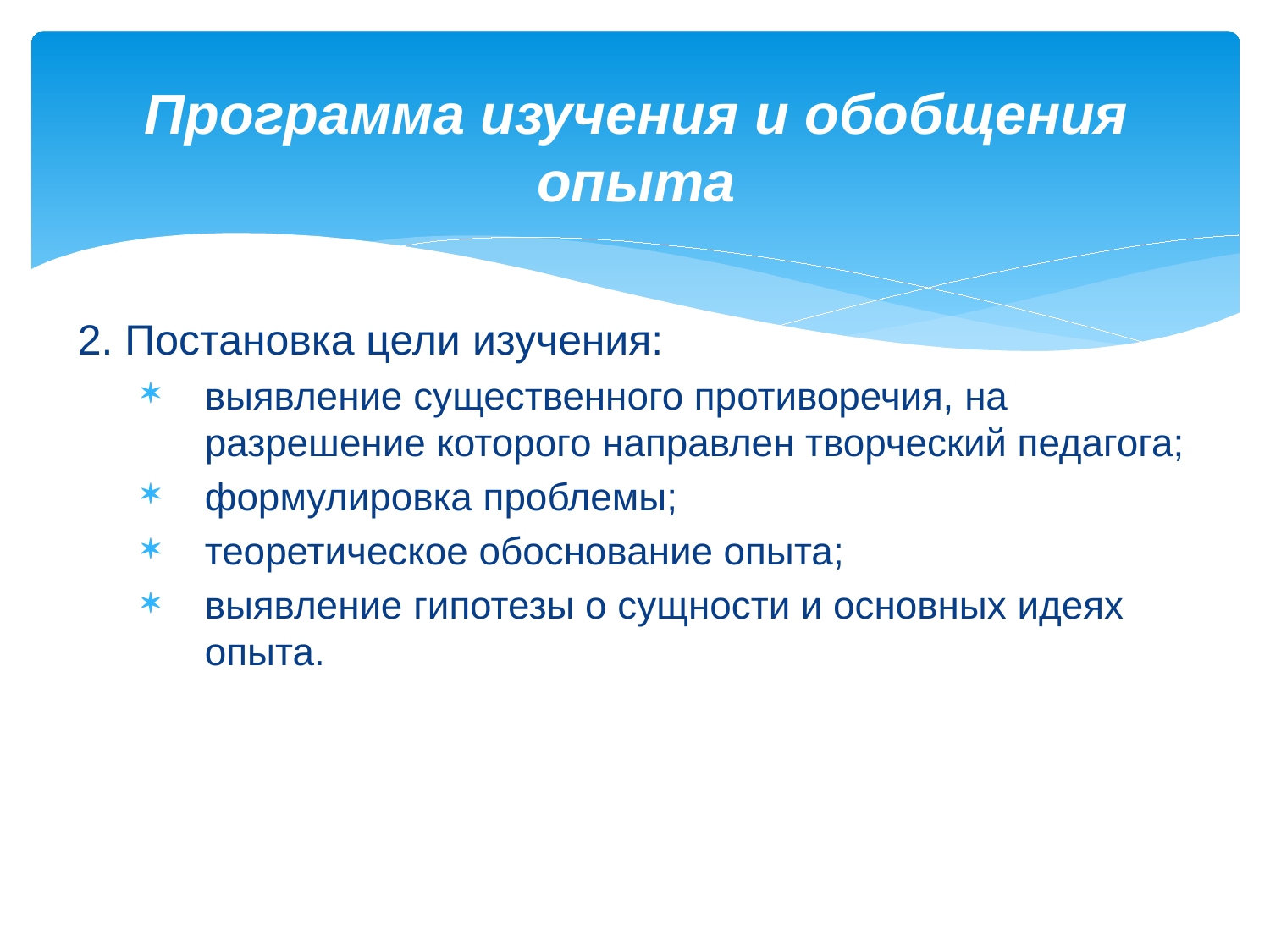

# Программа изучения и обобщения опыта
2. Постановка цели изучения:
выявление существенного противоречия, на разрешение которого направлен творческий педагога;
формулировка проблемы;
теоретическое обоснование опыта;
выявление гипотезы о сущности и основных идеях опыта.